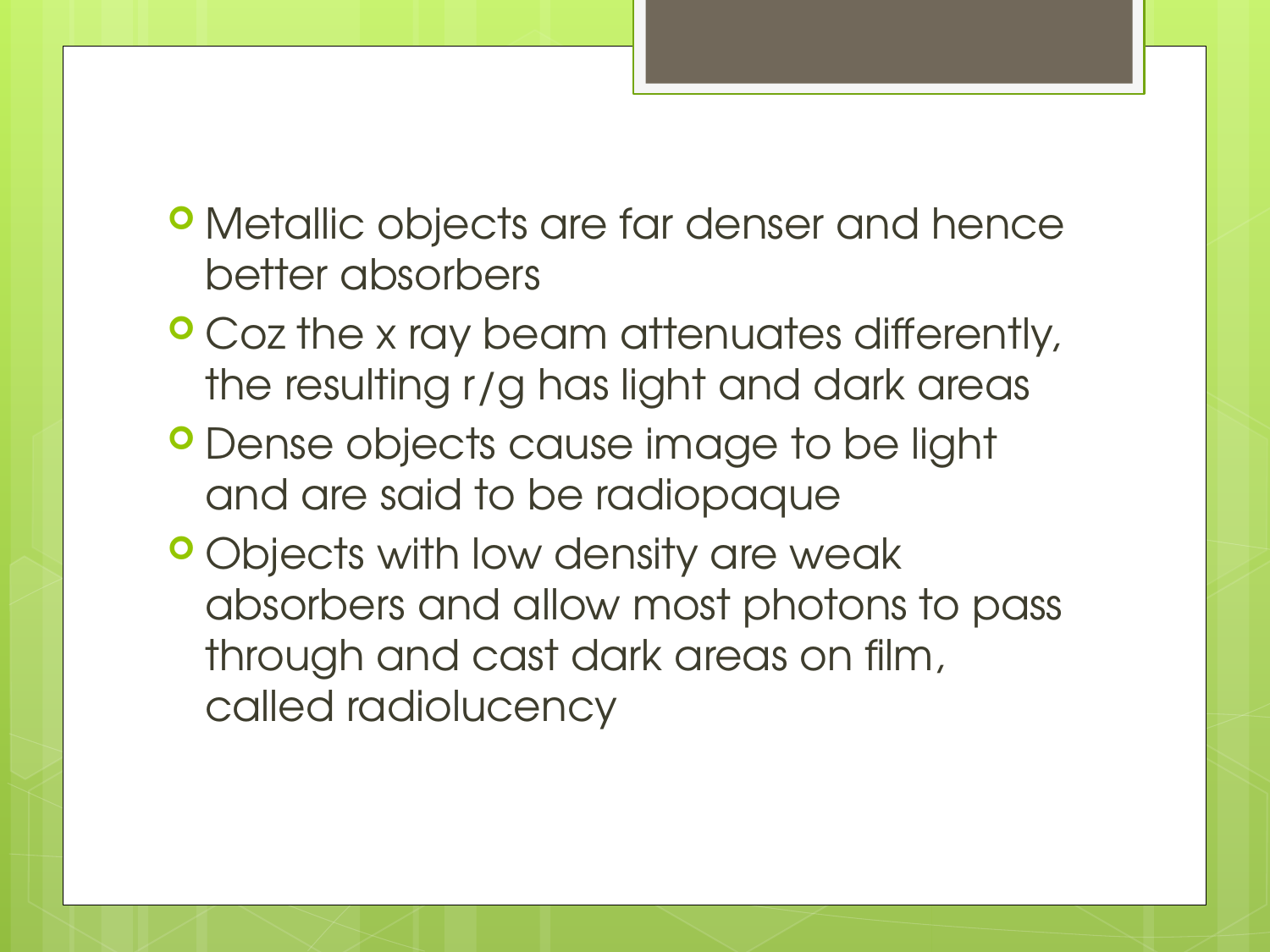

Metallic objects are far denser and hence better absorbers
Coz the x ray beam attenuates differently, the resulting r/g has light and dark areas
Dense objects cause image to be light and are said to be radiopaque
Objects with low density are weak absorbers and allow most photons to pass through and cast dark areas on film, called radiolucency